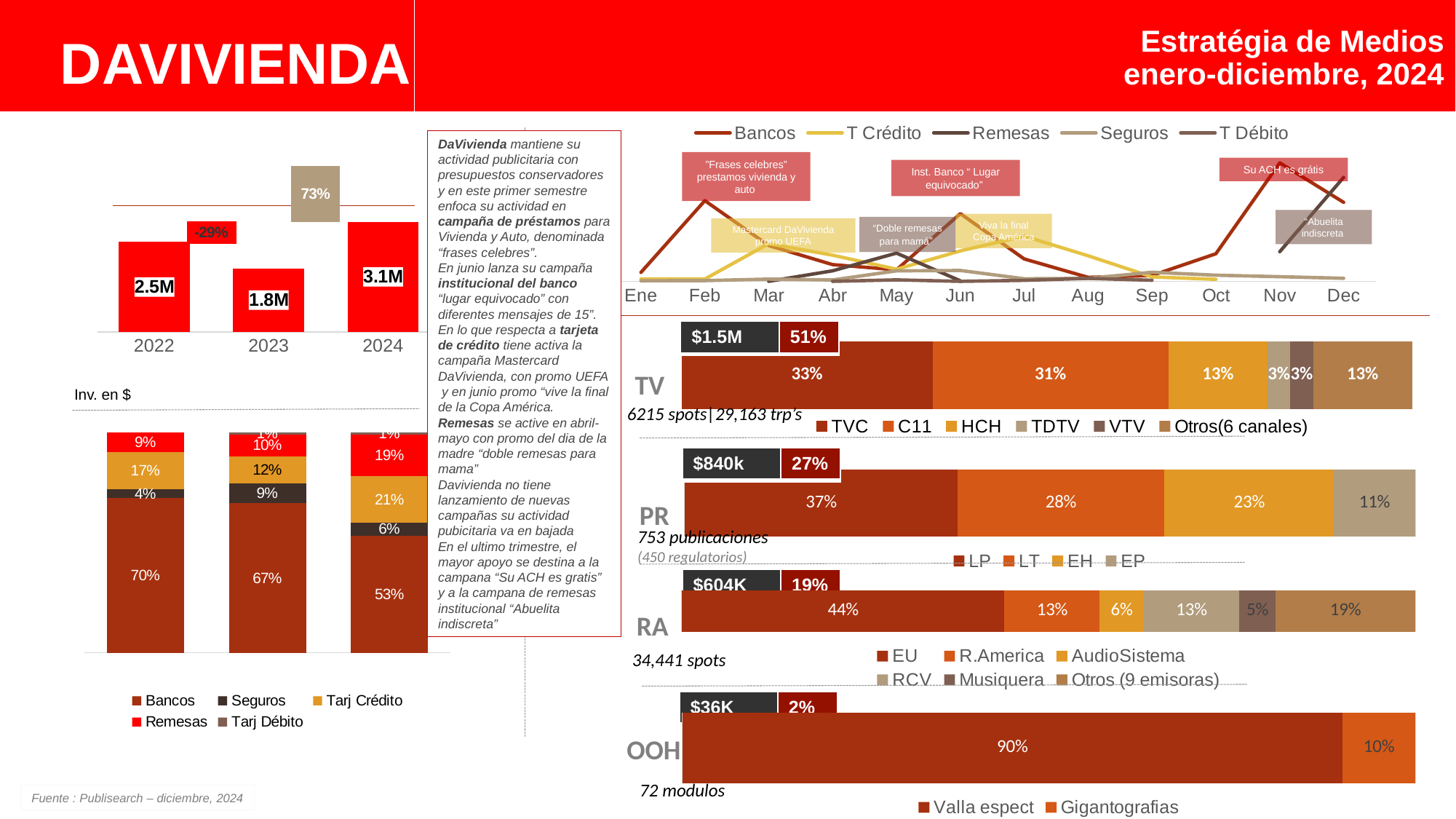

Estratégia de Medios
enero-diciembre, 2024
DAVIVIENDA

### Chart

| Category | Bancos | T Crédito | Remesas | Seguros | T Débito |
|---|---|---|---|---|---|
| Ene | 27392.071941715203 | 7382.61639925189 | 544.5593284596705 | 1614.5243326380103 | None |
| Feb | 247653.11124023647 | 7105.79939777337 | None | 2177.450824579946 | None |
| Mar | 109840.16161019604 | 115481.47764909199 | 0.0 | 6846.480705692755 | None |
| Abr | 51251.029787480365 | 80137.27837785757 | 32240.67069898746 | 4170.245924721579 | 0.0 |
| May | 35314.41499547757 | 37161.21346899768 | 86409.0873409907 | 32089.62229413852 | 4483.29970858553 |
| Jun | 207632.07178254862 | 93293.22256812574 | 1510.0520197825938 | 33350.8603615204 | 0.0 |
| Jul | 68677.74294830764 | 138534.94014175888 | None | 7868.881426311545 | 3012.4924905324096 |
| Aug | 12166.650722706378 | 78367.30880040095 | None | 9091.050665186782 | 9076.9336872151 |
| Sep | 17898.501071395025 | 13523.119816750122 | None | 27816.220583355356 | 3266.9606581707703 |
| Oct | 84635.61294337074 | 6126.0 | None | 18770.139580140018 | None |
| Nov | 363545.1762712007 | None | 90864.15316005284 | 14182.565079481741 | None |
| Dec | 242339.23258355266 | None | 319155.29233083 | 9312.080953361547 | None |
DaVivienda mantiene su actividad publicitaria con presupuestos conservadores y en este primer semestre enfoca su actividad en campaña de préstamos para Vivienda y Auto, denominada “frases celebres”.
En junio lanza su campaña institucional del banco “lugar equivocado” con diferentes mensajes de 15”.
En lo que respecta a tarjeta de crédito tiene activa la campaña Mastercard DaVivienda, con promo UEFA  y en junio promo “vive la final de la Copa América.
Remesas se active en abril-mayo con promo del dia de la madre “doble remesas para mama”
Davivienda no tiene lanzamiento de nuevas campañas su actividad pubicitaria va en bajada
En el ultimo trimestre, el mayor apoyo se destina a la campana “Su ACH es gratis” y a la campana de remesas institucional “Abuelita indiscreta”
”Frases celebres” prestamos vivienda y auto
Su ACH es grátis

### Chart

| Category | Series 1 |
|---|---|
| 2020-2021 | -0.29 |
| 2021-2022 | 0.73 |
Inst. Banco “ Lugar equivocado”

### Chart

| Category | iNV |
|---|---|
| 2022 | 2545123.444666931 |
| 2023 | 1802181.754543248 |
| 2024 | 3117771.788635606 |
“Abuelita indiscreta
Viva la final Copa América
“Doble remesas para mamá”
Mastercard DaVivienda promo UEFA
| $1.5M | 51% |
| --- | --- |

### Chart

| Category | TVC | C11 | HCH | TDTV | VTV | Otros(6 canales) |
|---|---|---|---|---|---|---|
| Series 1 | 0.33 | 0.31 | 0.13 | 0.03 | 0.03 | 0.13 |
TV
Inv. en $
6215 spots|29,163 trp’s

### Chart

| Category | Bancos | Seguros | Tarj Crédito | Remesas | Tarj Débito |
|---|---|---|---|---|---|
| 2022 | 0.7 | 0.04 | 0.17 | 0.09 | None |
| 2023 | 0.67 | 0.09 | 0.12 | 0.1 | 0.01 |
| 2024 | 0.53 | 0.06 | 0.21 | 0.19 | 0.01 |
| $840k | 27% |
| --- | --- |

### Chart

| Category | LP | LT | EH | EP |
|---|---|---|---|---|
| Series 1 | 0.37 | 0.28 | 0.23 | 0.11 |
PR
753 publicaciones
(450 regulatorios)
| $604K | 19% |
| --- | --- |

### Chart

| Category | EU | R.America | AudioSistema | RCV | Musiquera | Otros (9 emisoras) |
|---|---|---|---|---|---|---|
| Series 1 | 0.44 | 0.13 | 0.06 | 0.13 | 0.05 | 0.19 |
RA
34,441 spots
| $36K | 2% |
| --- | --- |

### Chart

| Category | Valla espect | Gigantografias |
|---|---|---|
| Series 1 | 0.9 | 0.1 |
OOH
72 modulos
Fuente : Publisearch – diciembre, 2024